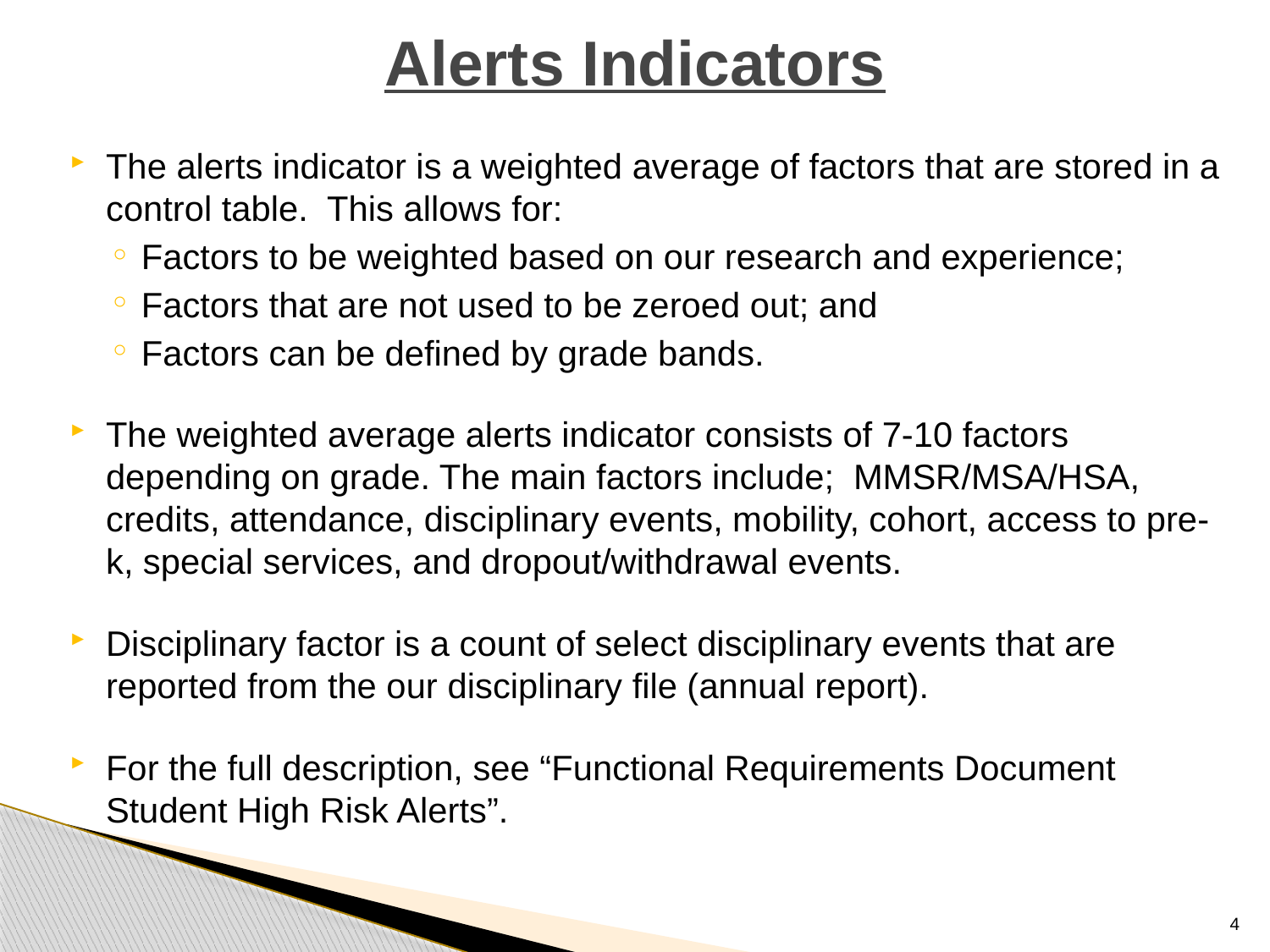

# Alerts Indicators
The alerts indicator is a weighted average of factors that are stored in a control table.  This allows for:
Factors to be weighted based on our research and experience;
Factors that are not used to be zeroed out; and
Factors can be defined by grade bands.

The weighted average alerts indicator consists of 7-10 factors depending on grade. The main factors include;  MMSR/MSA/HSA, credits, attendance, disciplinary events, mobility, cohort, access to pre-k, special services, and dropout/withdrawal events.

Disciplinary factor is a count of select disciplinary events that are reported from the our disciplinary file (annual report).

For the full description, see “Functional Requirements Document Student High Risk Alerts”.
4